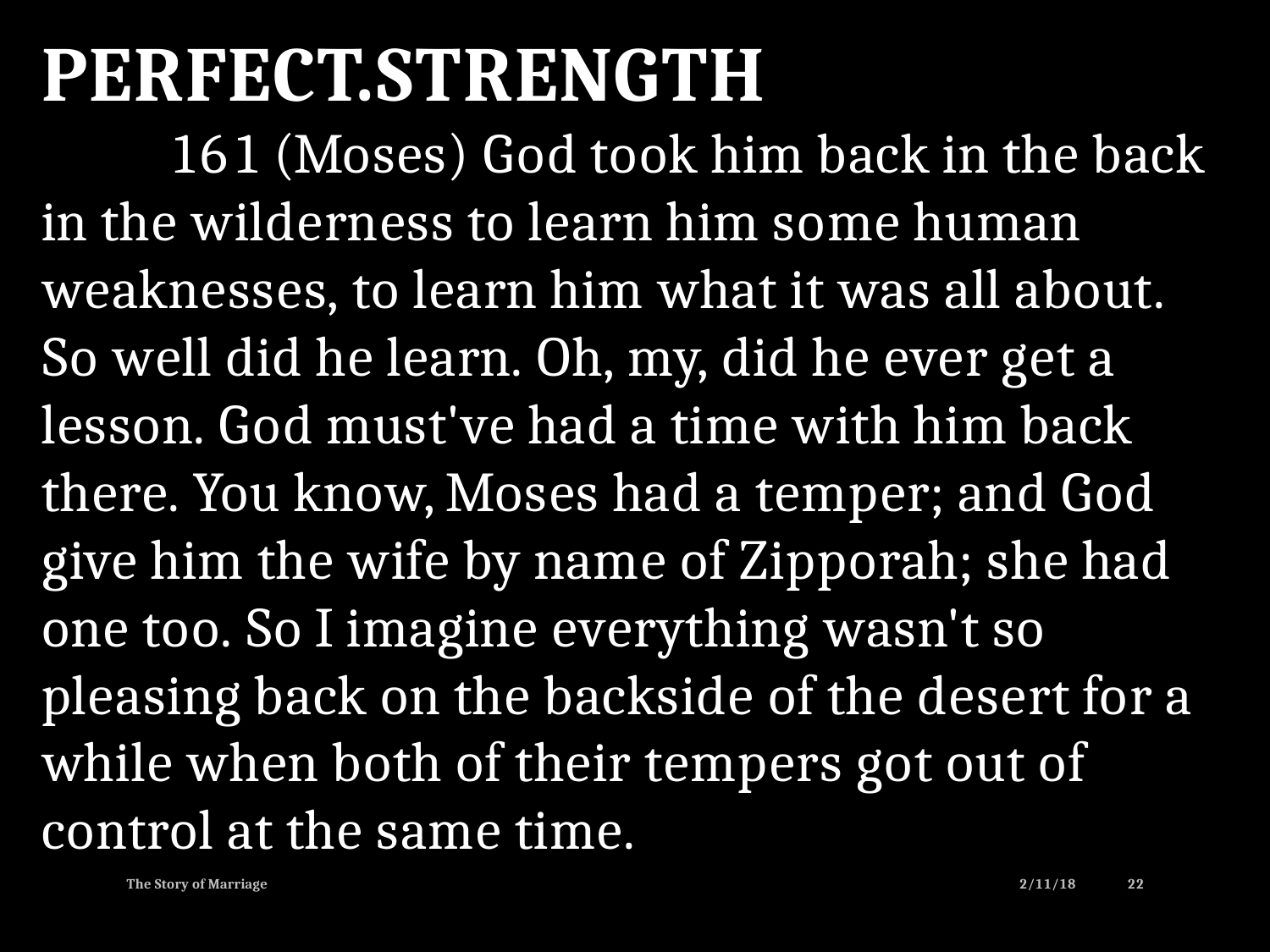

PERFECT.STRENGTH
	161 (Moses) God took him back in the back in the wilderness to learn him some human weaknesses, to learn him what it was all about. 	So well did he learn. Oh, my, did he ever get a lesson. God must've had a time with him back there. You know, Moses had a temper; and God give him the wife by name of Zipporah; she had one too. So I imagine everything wasn't so pleasing back on the backside of the desert for a while when both of their tempers got out of control at the same time.
The Story of Marriage
2/11/18
22